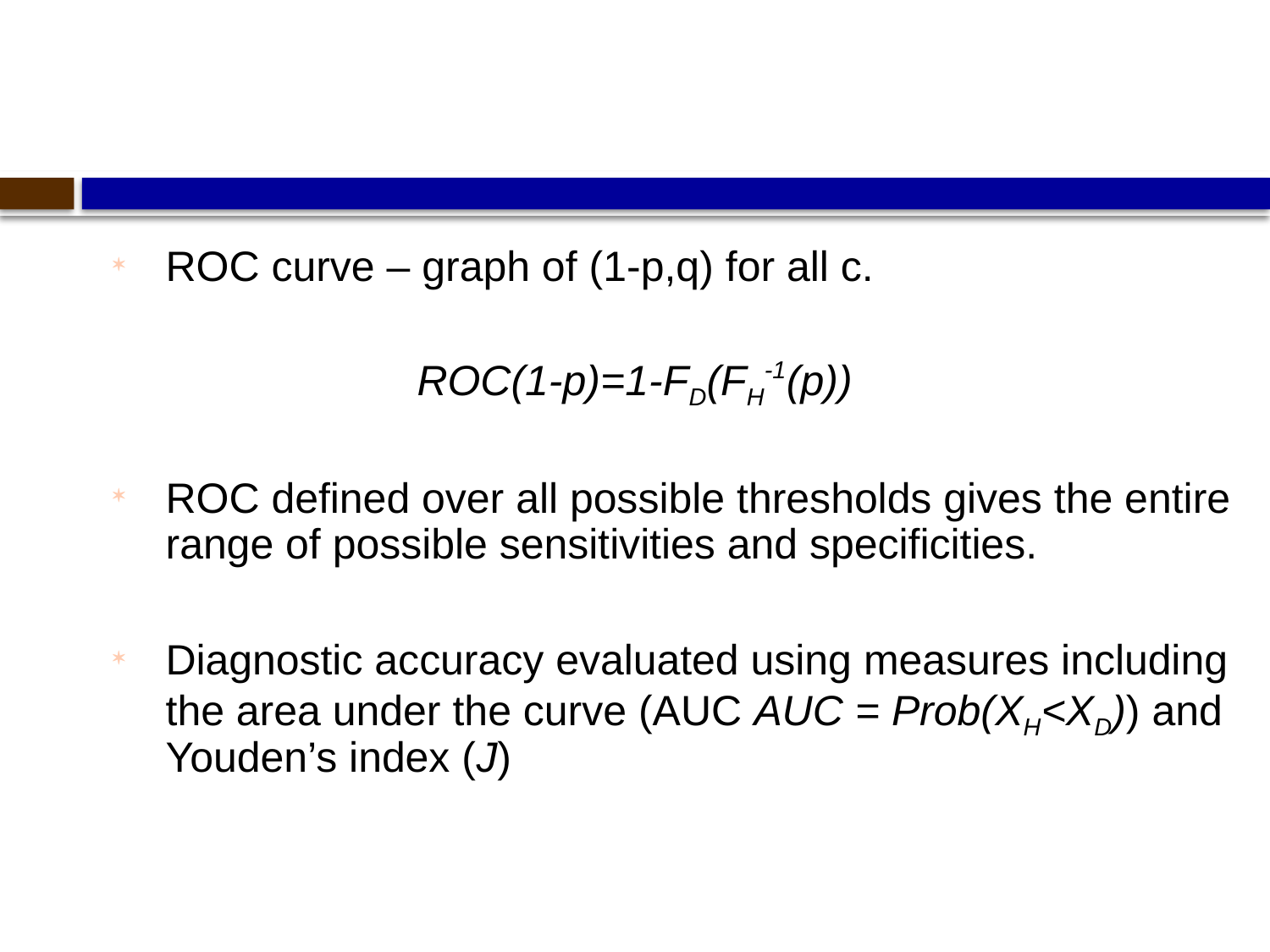

ROC curve – graph of (1-p,q) for all c.

		ROC(1-p)=1-FD(FH-1(p))

ROC defined over all possible thresholds gives the entire range of possible sensitivities and specificities.

Diagnostic accuracy evaluated using measures including the area under the curve (AUC AUC = Prob(XH<XD)) and Youden’s index (J)